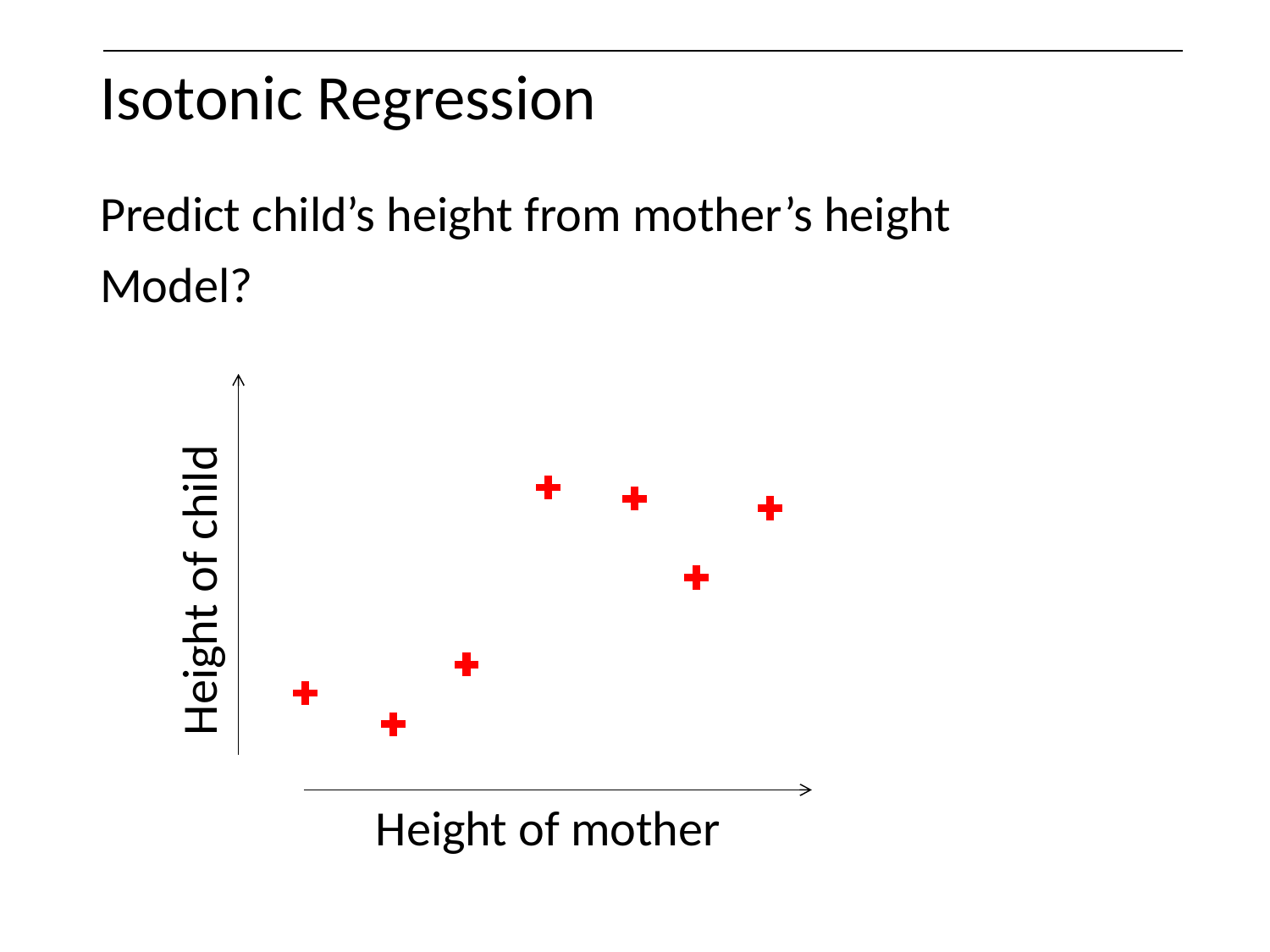

# Isotonic Regression
Predict child’s height from mother’s height
Model?

Height of child

Height of mother